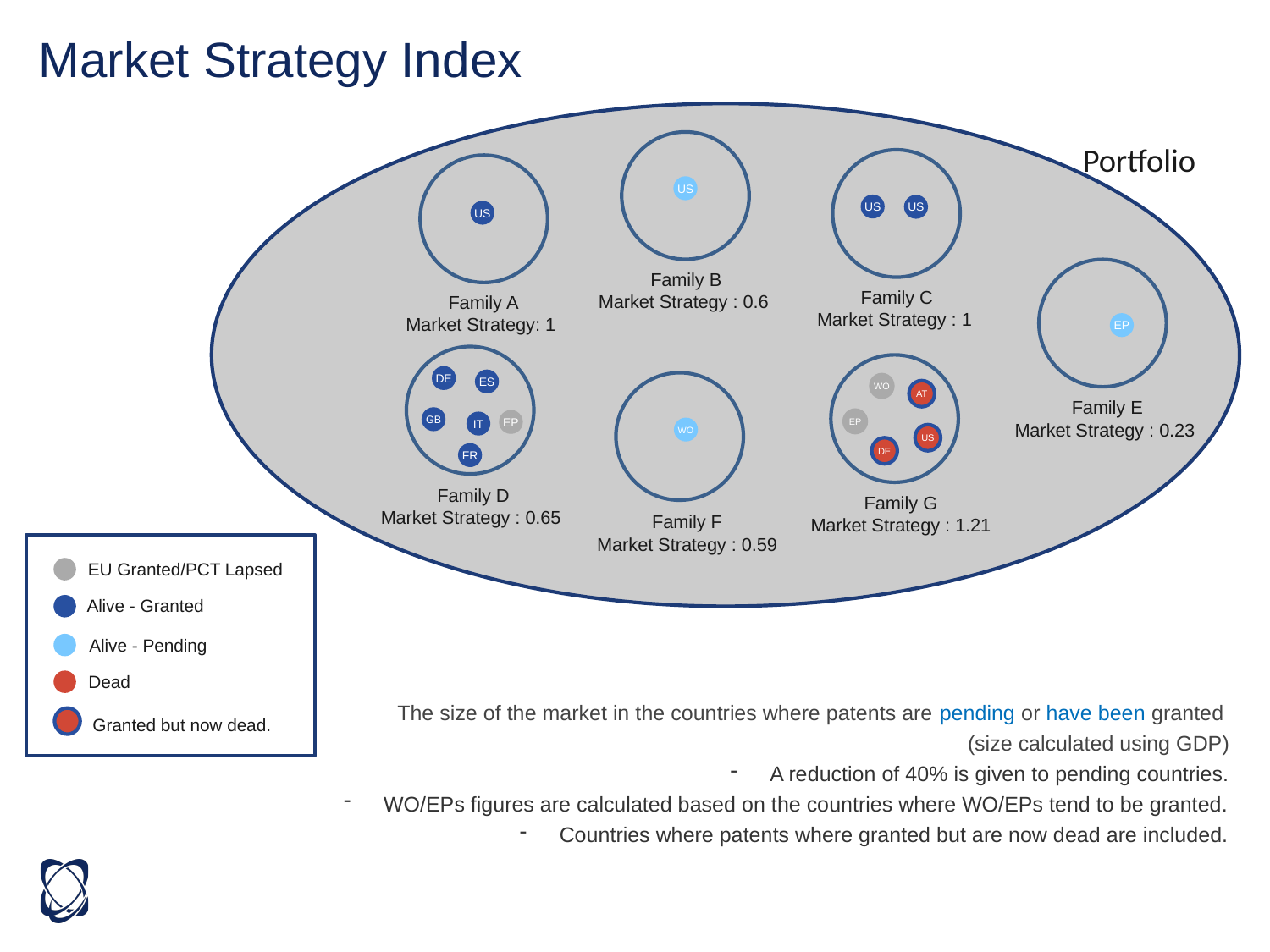

Market Strategy Index

Portfolio

US
US
US
US

Family B
Market Strategy : 0.6
Family C
Market Strategy : 1
Family A
Market Strategy: 1
EP

DE
ES

WO
AT
Family E
Market Strategy : 0.23
GB
EP
EP
IT
WO
US
DE
FR
Family D
Market Strategy : 0.65
Family G
Market Strategy : 1.21
Family F
Market Strategy : 0.59

EU Granted/PCT Lapsed

Alive - Granted

Alive - Pending

Dead

The size of the market in the countries where patents are pending or have been granted
(size calculated using GDP)
A reduction of 40% is given to pending countries.
WO/EPs figures are calculated based on the countries where WO/EPs tend to be granted.
Countries where patents where granted but are now dead are included.
Granted but now dead.